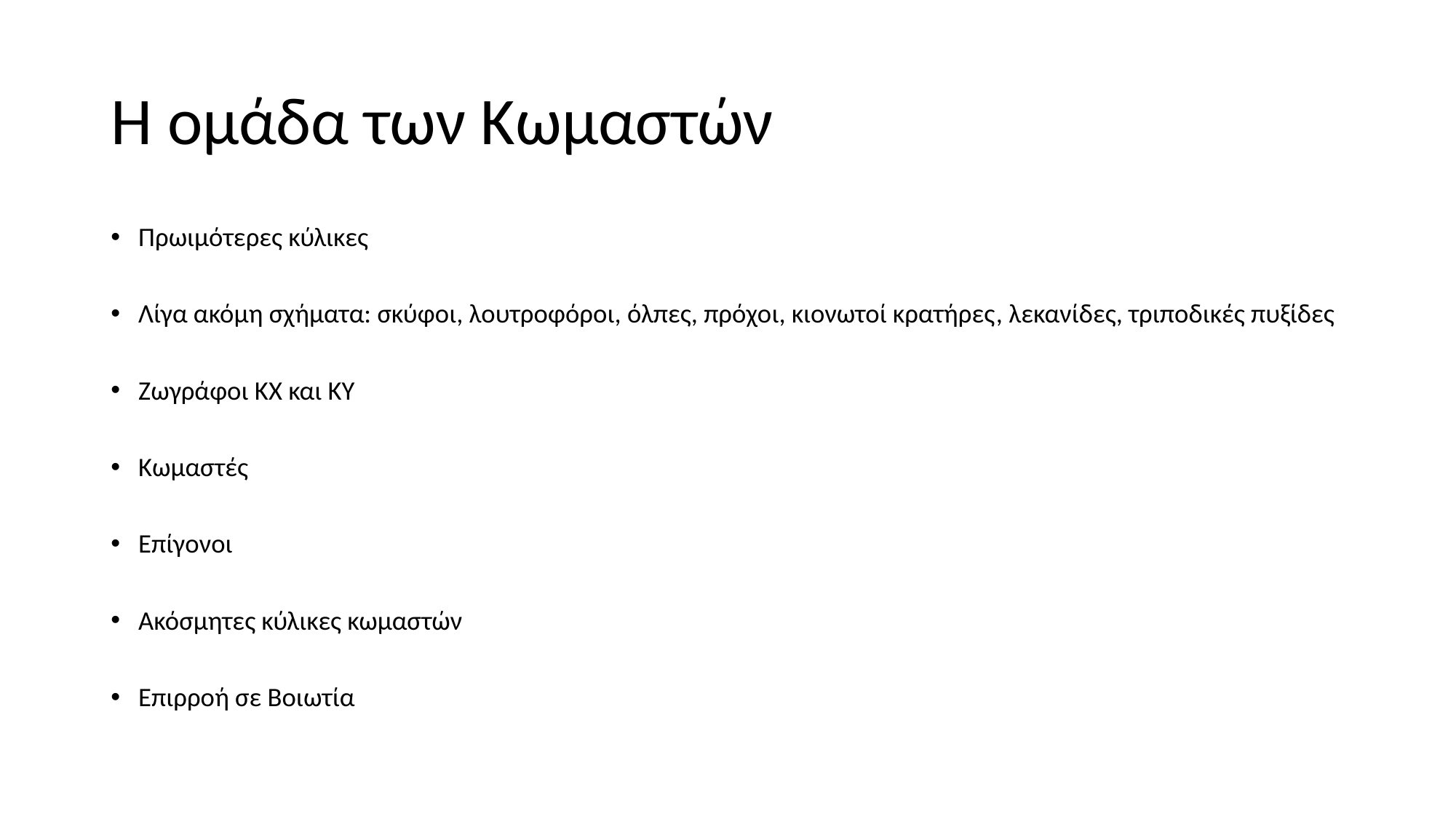

# Η ομάδα των Κωμαστών
Πρωιμότερες κύλικες

Λίγα ακόμη σχήματα: σκύφοι, λουτροφόροι, όλπες, πρόχοι, κιονωτοί κρατήρες, λεκανίδες, τριποδικές πυξίδες

Ζωγράφοι ΚΧ και ΚΥ

Κωμαστές

Επίγονοι

Ακόσμητες κύλικες κωμαστών

Επιρροή σε Βοιωτία